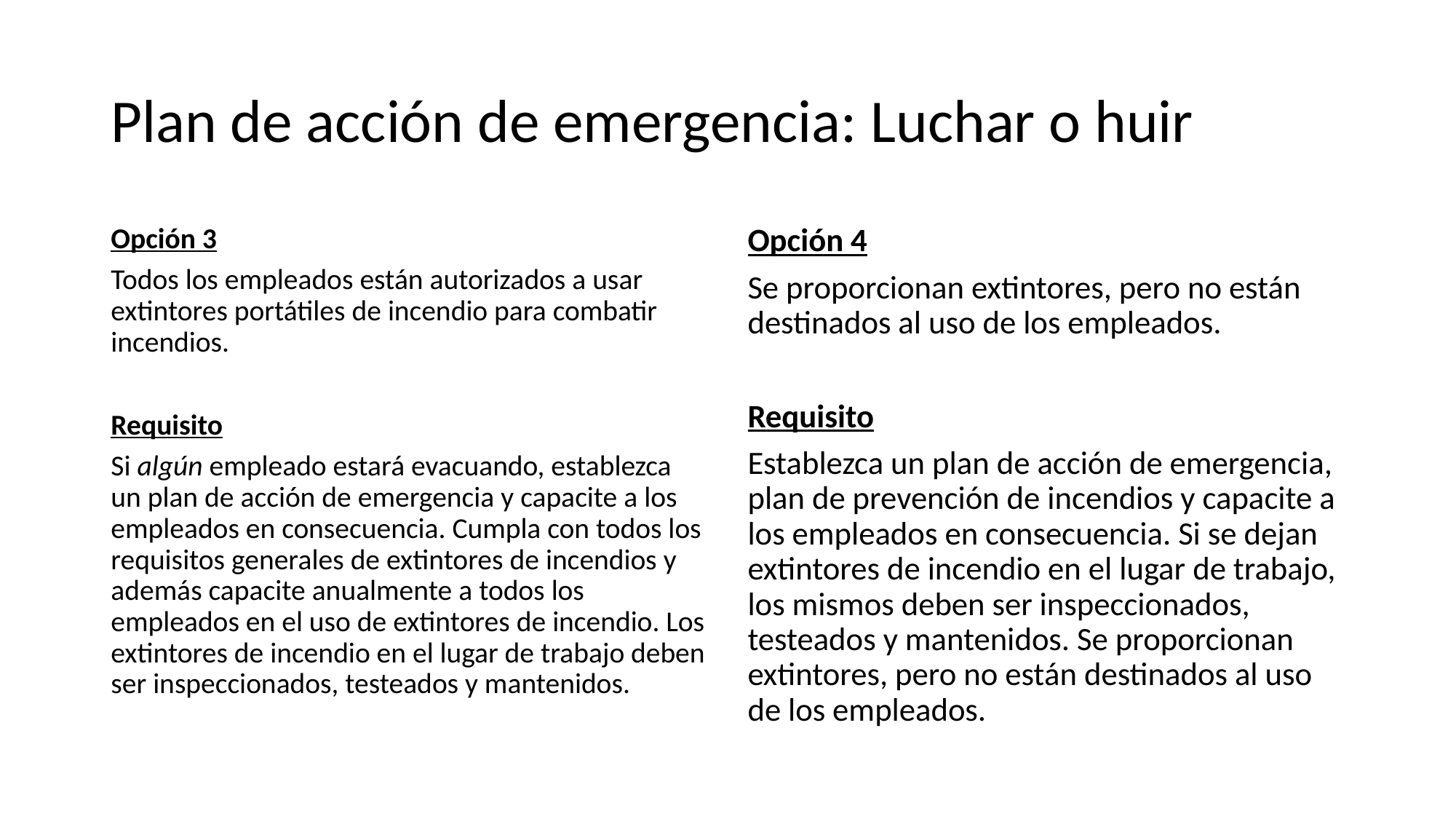

# Plan de acción de emergencia: Luchar o huir
Opción 3
Todos los empleados están autorizados a usar extintores portátiles de incendio para combatir incendios.

Requisito
Si algún empleado estará evacuando, establezca un plan de acción de emergencia y capacite a los empleados en consecuencia. Cumpla con todos los requisitos generales de extintores de incendios y además capacite anualmente a todos los empleados en el uso de extintores de incendio. Los extintores de incendio en el lugar de trabajo deben ser inspeccionados, testeados y mantenidos.
Opción 4
Se proporcionan extintores, pero no están destinados al uso de los empleados.

Requisito
Establezca un plan de acción de emergencia, plan de prevención de incendios y capacite a los empleados en consecuencia. Si se dejan extintores de incendio en el lugar de trabajo, los mismos deben ser inspeccionados, testeados y mantenidos. Se proporcionan extintores, pero no están destinados al uso de los empleados.